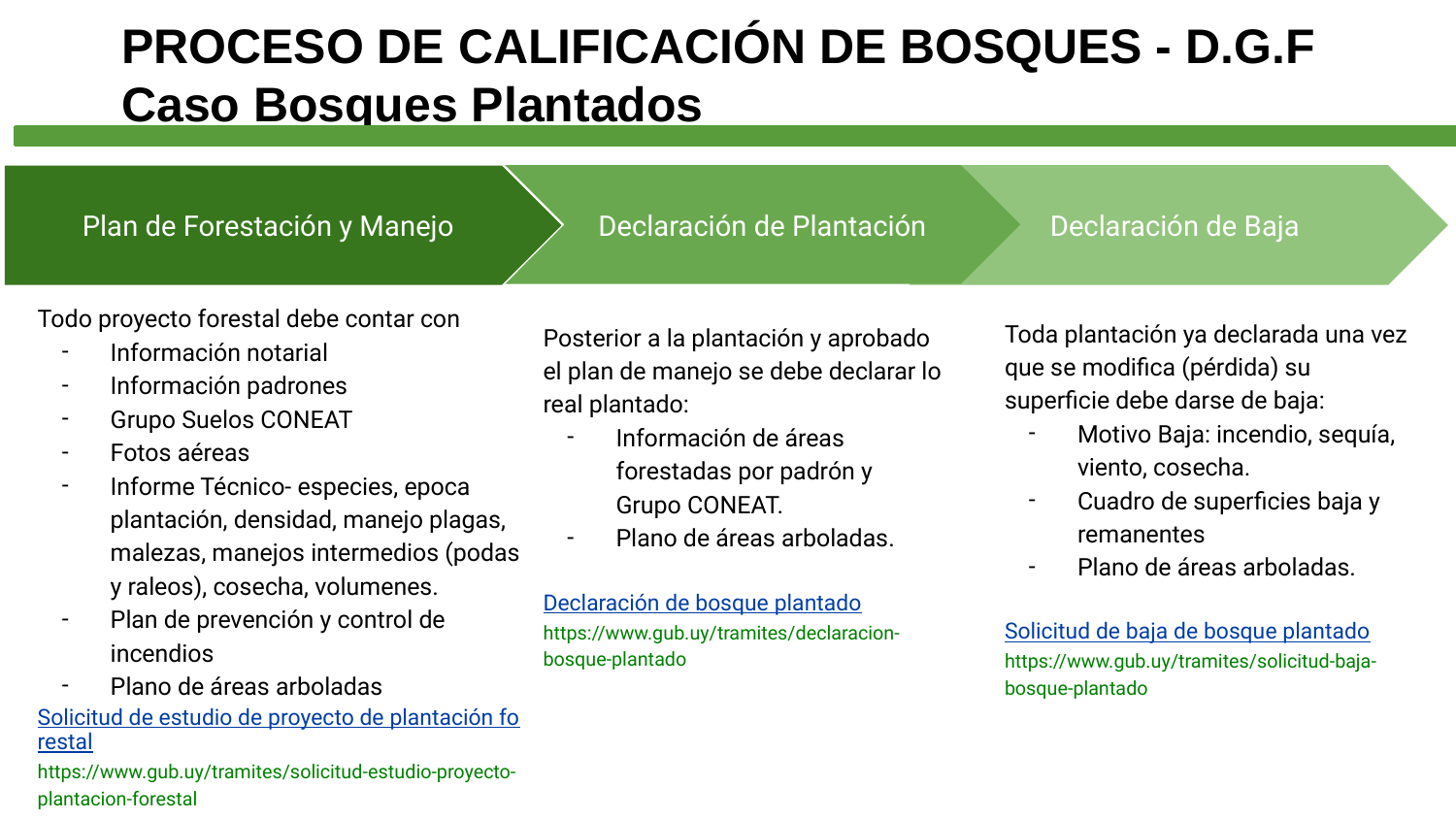

PROCESO DE CALIFICACIÓN DE BOSQUES - D.G.F
Caso Bosques Plantados

Declaración de Plantación
Posterior a la plantación y aprobado el plan de manejo se debe declarar lo real plantado:
Información de áreas forestadas por padrón y Grupo CONEAT.
Plano de áreas arboladas.

Declaración de bosque plantado
https://www.gub.uy/tramites/declaracion-bosque-plantado

Declaración de Baja
Toda plantación ya declarada una vez que se modifica (pérdida) su superficie debe darse de baja:
Motivo Baja: incendio, sequía, viento, cosecha.
Cuadro de superficies baja y remanentes
Plano de áreas arboladas.

Solicitud de baja de bosque plantado
https://www.gub.uy/tramites/solicitud-baja-bosque-plantado

Plan de Forestación y Manejo
Todo proyecto forestal debe contar con
Información notarial
Información padrones
Grupo Suelos CONEAT
Fotos aéreas
Informe Técnico- especies, epoca plantación, densidad, manejo plagas, malezas, manejos intermedios (podas y raleos), cosecha, volumenes.
Plan de prevención y control de incendios
Plano de áreas arboladas
Solicitud de estudio de proyecto de plantación forestal
https://www.gub.uy/tramites/solicitud-estudio-proyecto-plantacion-forestal